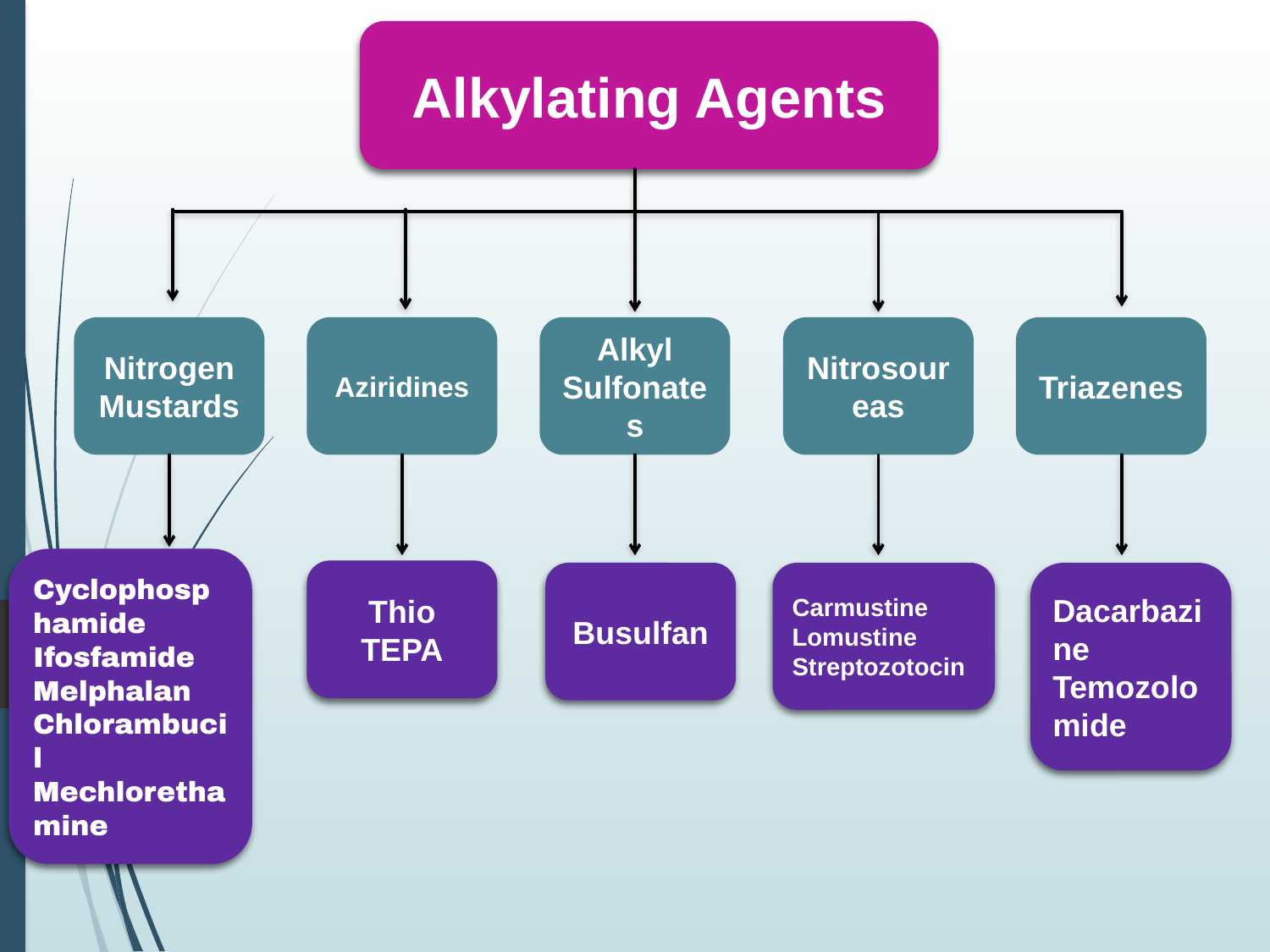

Alkylating Agents
Nitrogen Mustards
Aziridines
Alkyl Sulfonates
Nitrosoureas
Triazenes
Cyclophosphamide
Ifosfamide
Melphalan
Chlorambucil
Mechlorethamine
Thio TEPA
Busulfan
Carmustine
Lomustine
Streptozotocin
Dacarbazine
Temozolomide